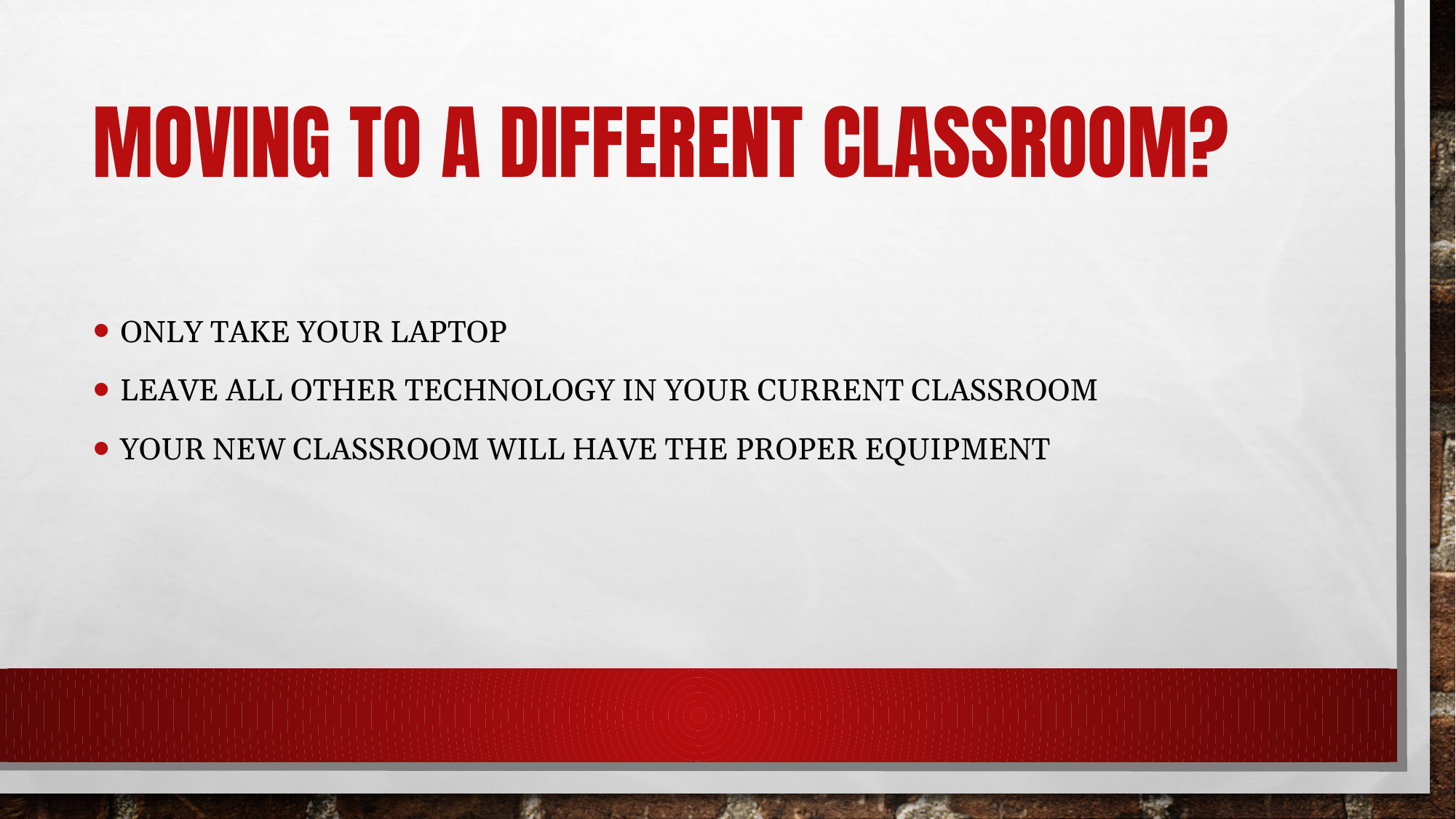

# Moving to a different classroom?
Only take your laptop
Leave all other technology in your current classroom
your new classroom will have the proper equipment